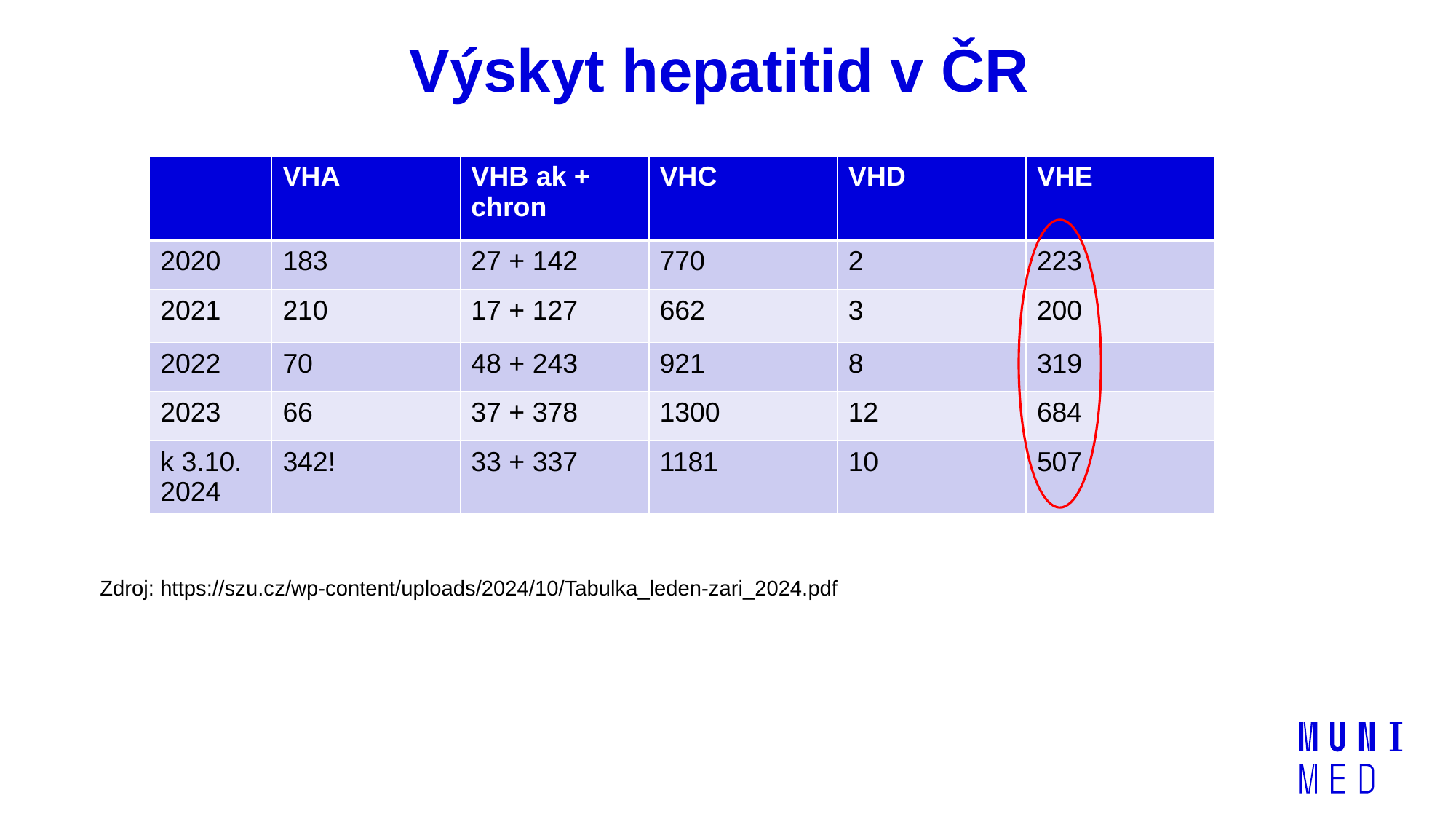

# Výskyt hepatitid v ČR
|  | VHA | VHB ak + chron | VHC | VHD | VHE |
| --- | --- | --- | --- | --- | --- |
| 2020 | 183 | 27 + 142 | 770 | 2 | 223 |
| 2021 | 210 | 17 + 127 | 662 | 3 | 200 |
| 2022 | 70 | 48 + 243 | 921 | 8 | 319 |
| 2023 | 66 | 37 + 378 | 1300 | 12 | 684 |
| k 3.10. 2024 | 342! | 33 + 337 | 1181 | 10 | 507 |

Zdroj: https://szu.cz/wp-content/uploads/2024/10/Tabulka_leden-zari_2024.pdf